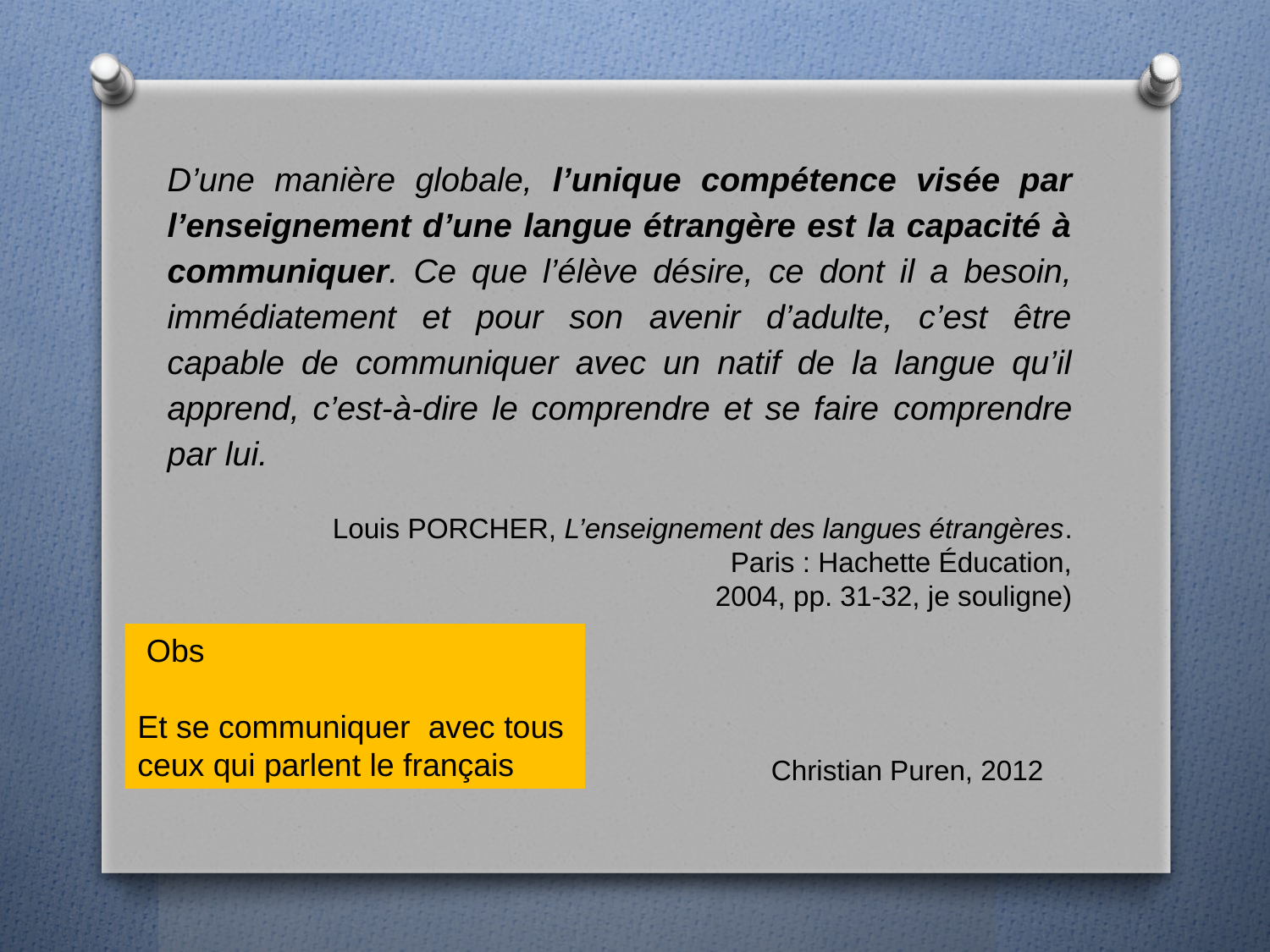

D’une manière globale, l’unique compétence visée par l’enseignement d’une langue étrangère est la capacité à communiquer. Ce que l’élève désire, ce dont il a besoin, immédiatement et pour son avenir d’adulte, c’est être capable de communiquer avec un natif de la langue qu’il apprend, c’est-à-dire le comprendre et se faire comprendre par lui.

Louis PORCHER, L’enseignement des langues étrangères.
 Paris : Hachette Éducation,
2004, pp. 31-32, je souligne)
 Obs

Et se communiquer  avec tous ceux qui parlent le français
Christian Puren, 2012